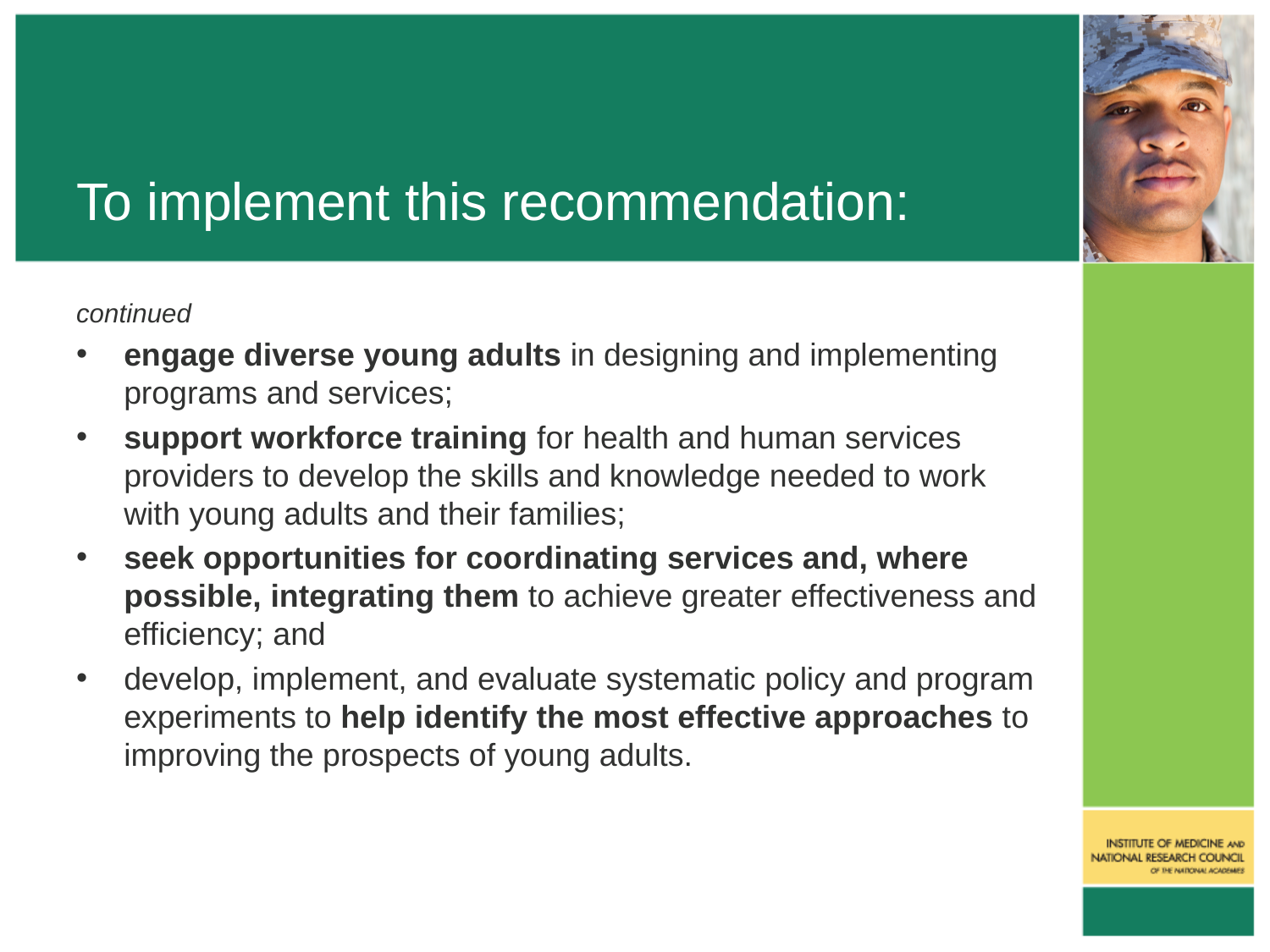

# To implement this recommendation:
continued
engage diverse young adults in designing and implementing programs and services;
support workforce training for health and human services providers to develop the skills and knowledge needed to work with young adults and their families;
seek opportunities for coordinating services and, where possible, integrating them to achieve greater effectiveness and efficiency; and
develop, implement, and evaluate systematic policy and program experiments to help identify the most effective approaches to improving the prospects of young adults.